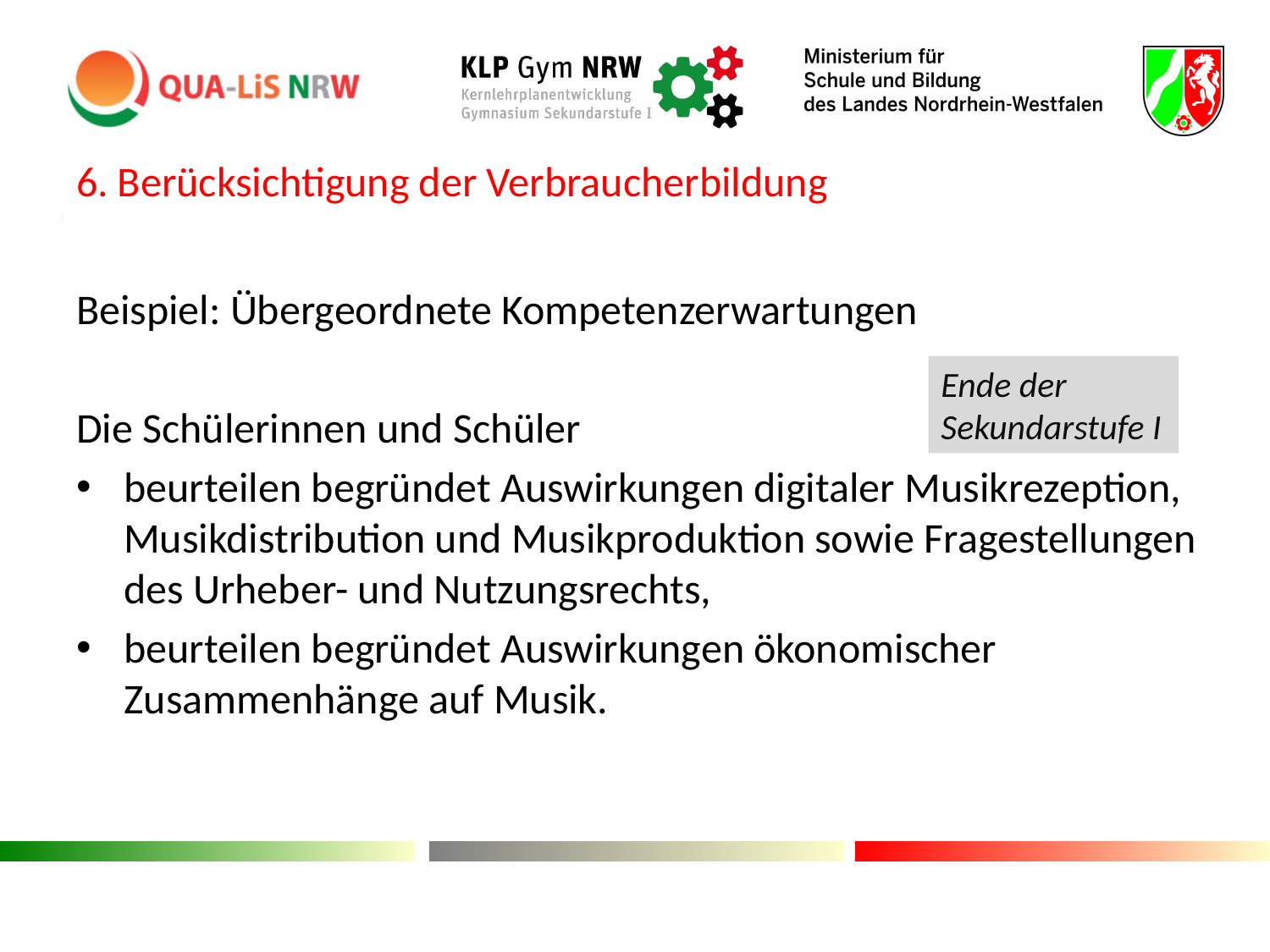

6. Berücksichtigung der Verbraucherbildung

Beispiel: Übergeordnete Kompetenzerwartungen

Die Schülerinnen und Schüler
beurteilen begründet Auswirkungen digitaler Musikrezeption, Musikdistribution und Musikproduktion sowie Fragestellungen des Urheber- und Nutzungsrechts,
beurteilen begründet Auswirkungen ökonomischer Zusammenhänge auf Musik.

#
Ende der  Sekundarstufe I